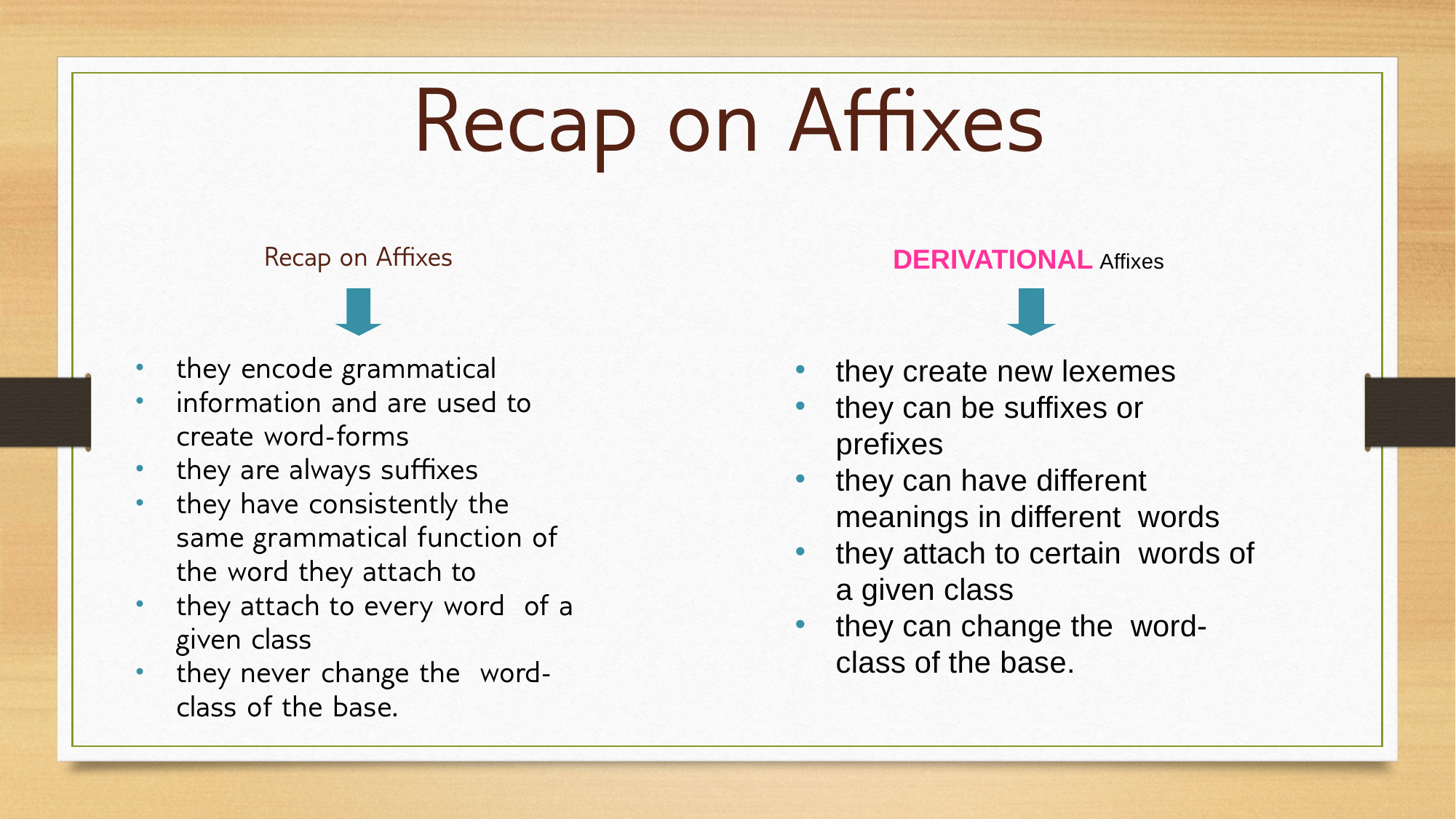

Recap on Affixes
Recap on Affixes
DERIVATIONAL Affixes

they encode grammatical
information and are used to  create word-forms
they are always suffixes
they have consistently the  same grammatical function of  the word they attach to
they attach to every word  of a given class
they never change the  word-class of the base.
they create new lexemes
they can be suffixes or  prefixes
they can have different  meanings in different  words
they attach to certain  words of a given class
they can change the  word-class of the base.